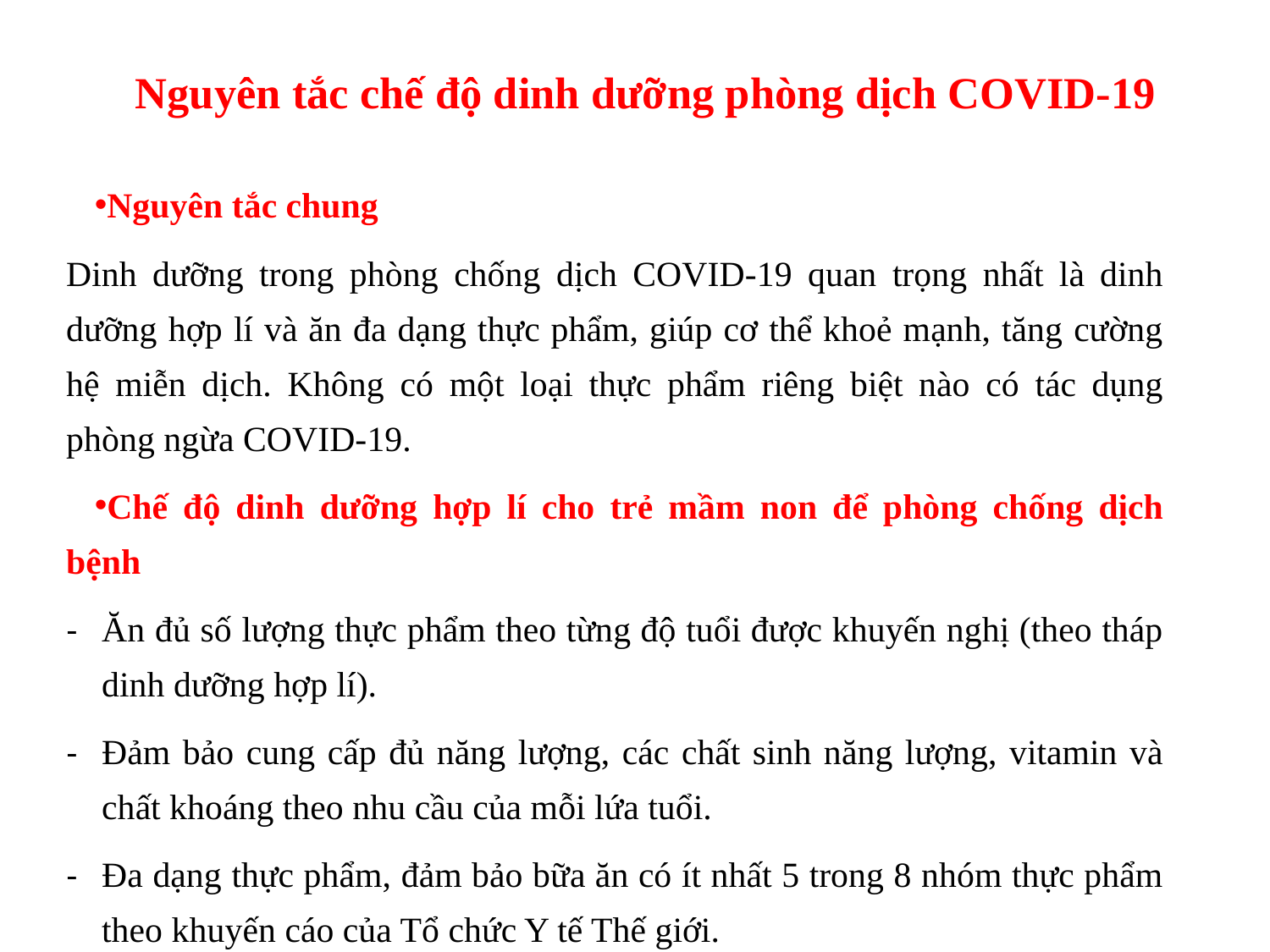

# Nguyên tắc chế độ dinh dưỡng phòng dịch COVID-19
Nguyên tắc chung
Dinh dưỡng trong phòng chống dịch COVID-19 quan trọng nhất là dinh dưỡng hợp lí và ăn đa dạng thực phẩm, giúp cơ thể khoẻ mạnh, tăng cường hệ miễn dịch. Không có một loại thực phẩm riêng biệt nào có tác dụng phòng ngừa COVID-19.
Chế độ dinh dưỡng hợp lí cho trẻ mầm non để phòng chống dịch bệnh
Ăn đủ số lượng thực phẩm theo từng độ tuổi được khuyến nghị (theo tháp dinh dưỡng hợp lí).
Đảm bảo cung cấp đủ năng lượng, các chất sinh năng lượng, vitamin và chất khoáng theo nhu cầu của mỗi lứa tuổi.
Đa dạng thực phẩm, đảm bảo bữa ăn có ít nhất 5 trong 8 nhóm thực phẩm theo khuyến cáo của Tổ chức Y tế Thế giới.